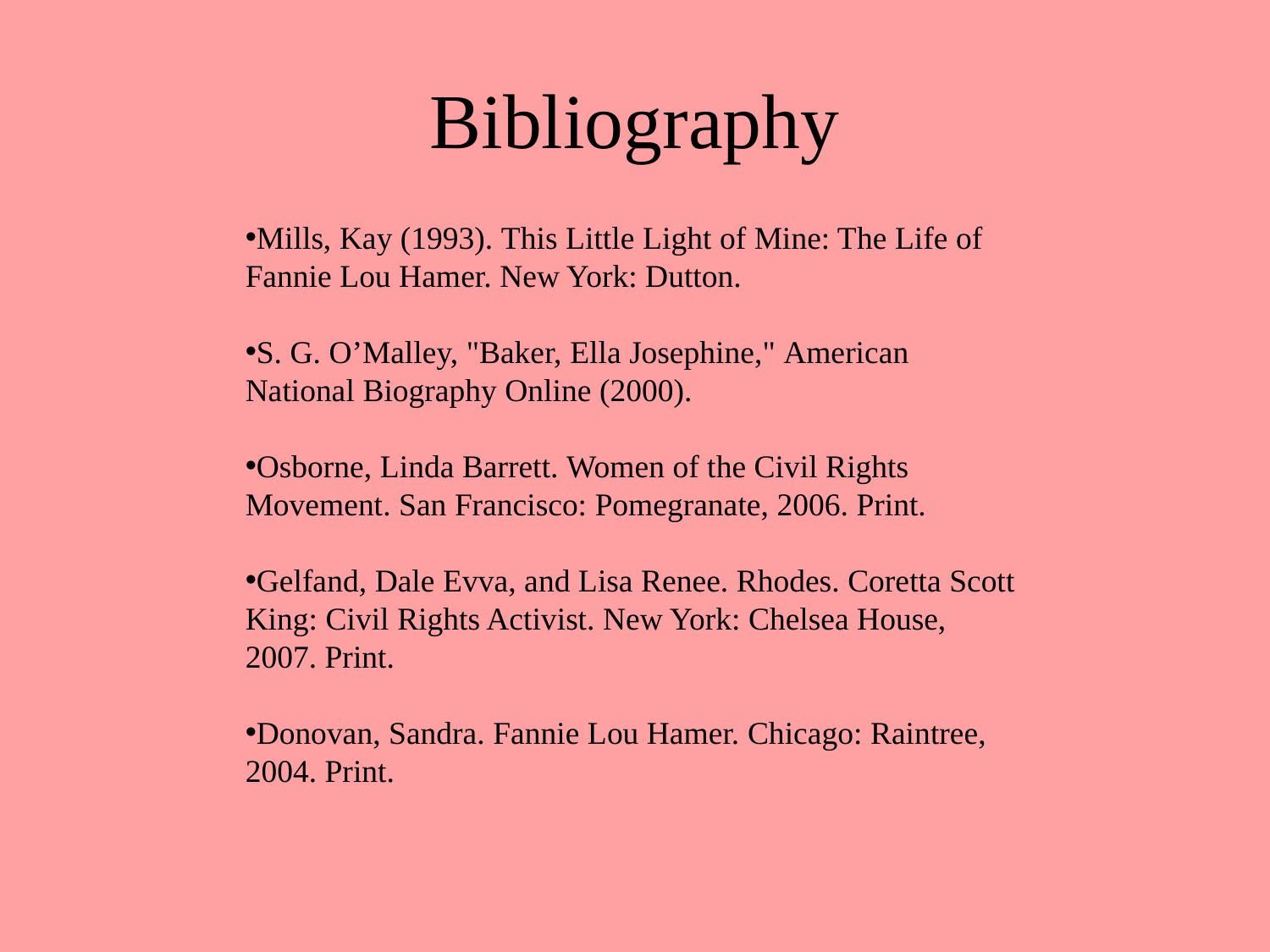

# Bibliography
Mills, Kay (1993). This Little Light of Mine: The Life of Fannie Lou Hamer. New York: Dutton.
S. G. O’Malley, "Baker, Ella Josephine," American National Biography Online (2000).
Osborne, Linda Barrett. Women of the Civil Rights Movement. San Francisco: Pomegranate, 2006. Print.
Gelfand, Dale Evva, and Lisa Renee. Rhodes. Coretta Scott King: Civil Rights Activist. New York: Chelsea House, 2007. Print.
Donovan, Sandra. Fannie Lou Hamer. Chicago: Raintree, 2004. Print.